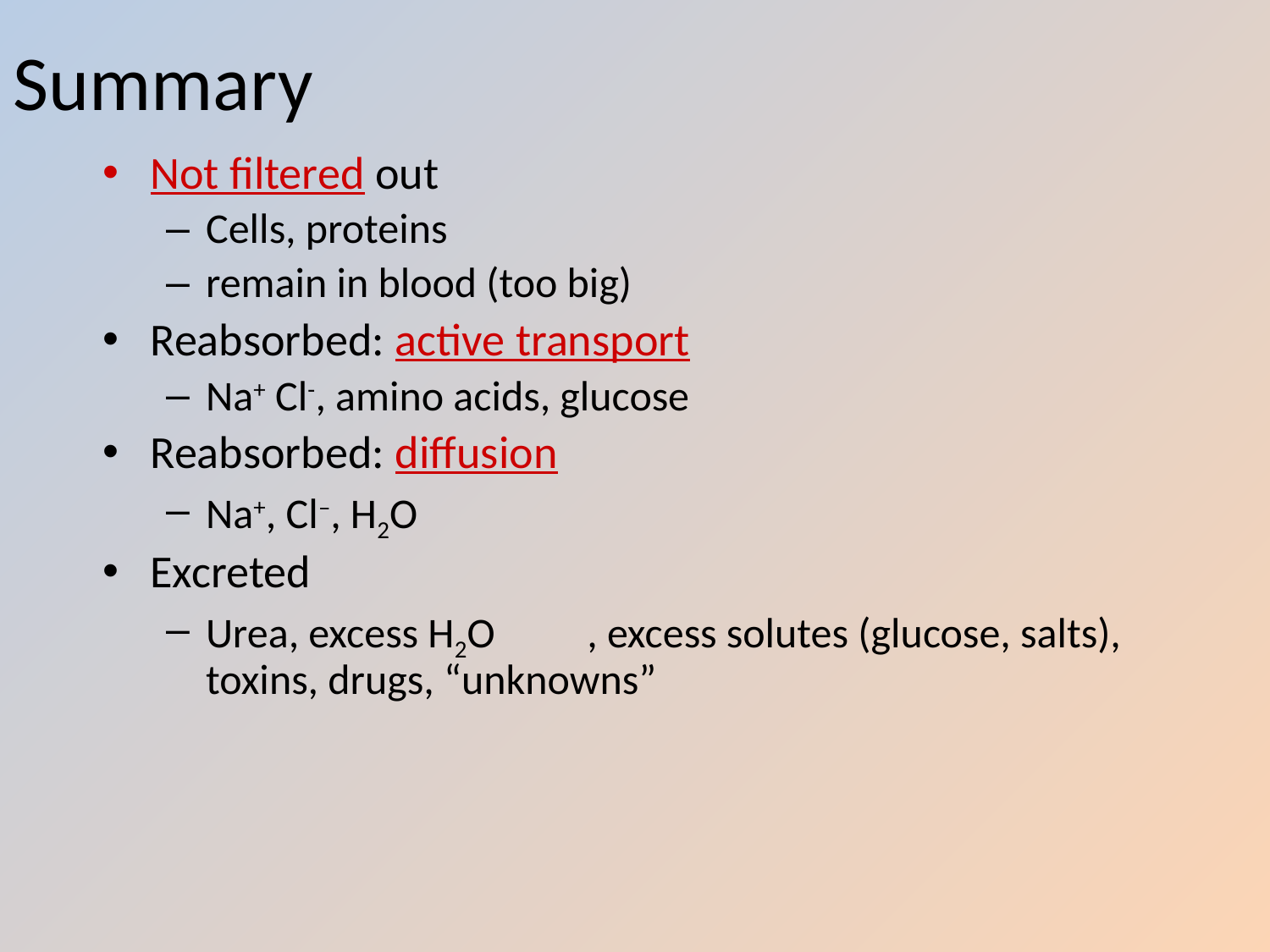

# Summary
Not filtered out
Cells, proteins
remain in blood (too big)
Reabsorbed: active transport
Na+ Cl-, amino acids, glucose
Reabsorbed: diffusion
Na+, Cl–, H2O
Excreted
Urea, excess H2O	, excess solutes (glucose, salts), toxins, drugs, “unknowns”